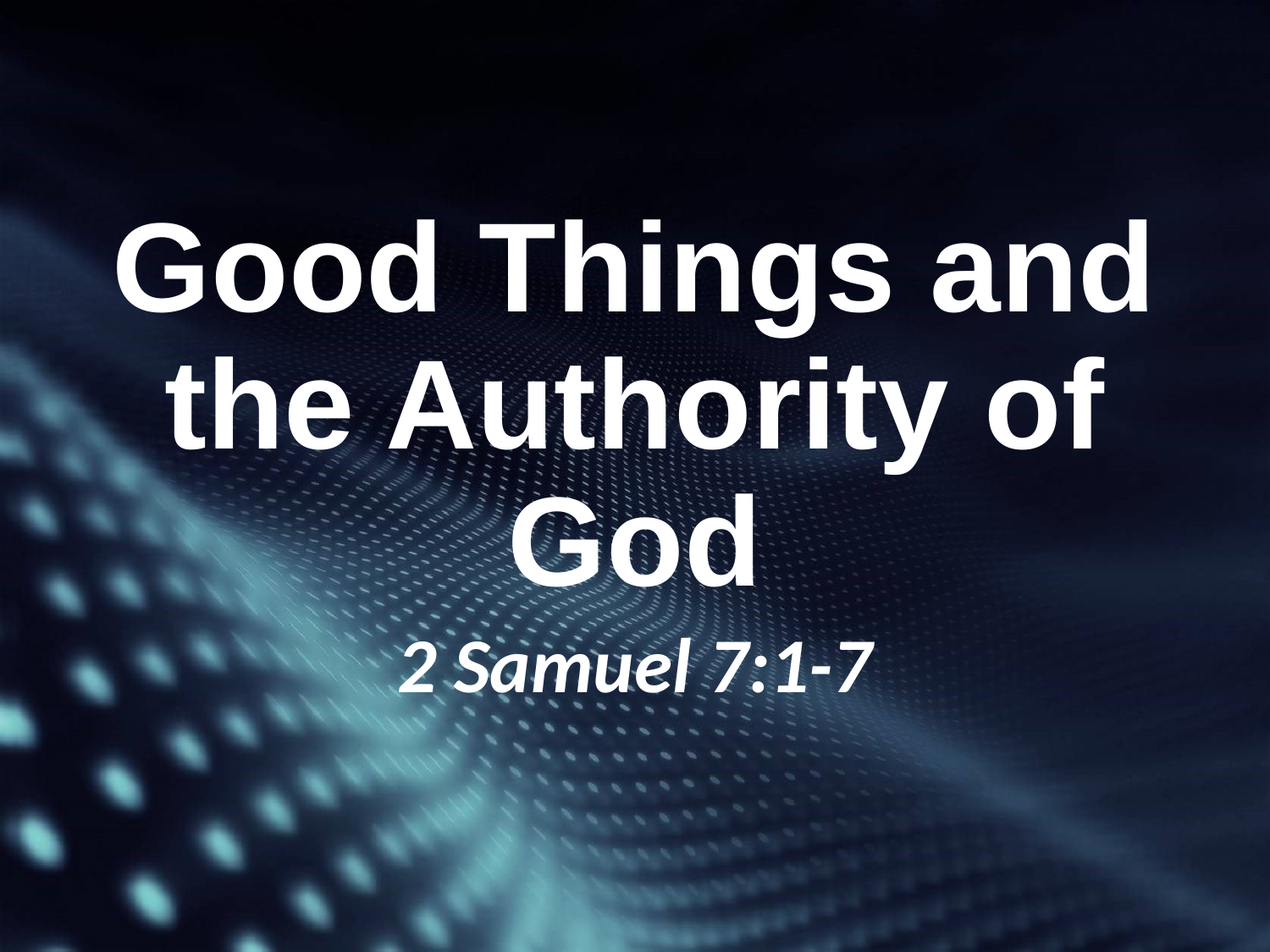

# Good Things and the Authority of God
2 Samuel 7:1-7